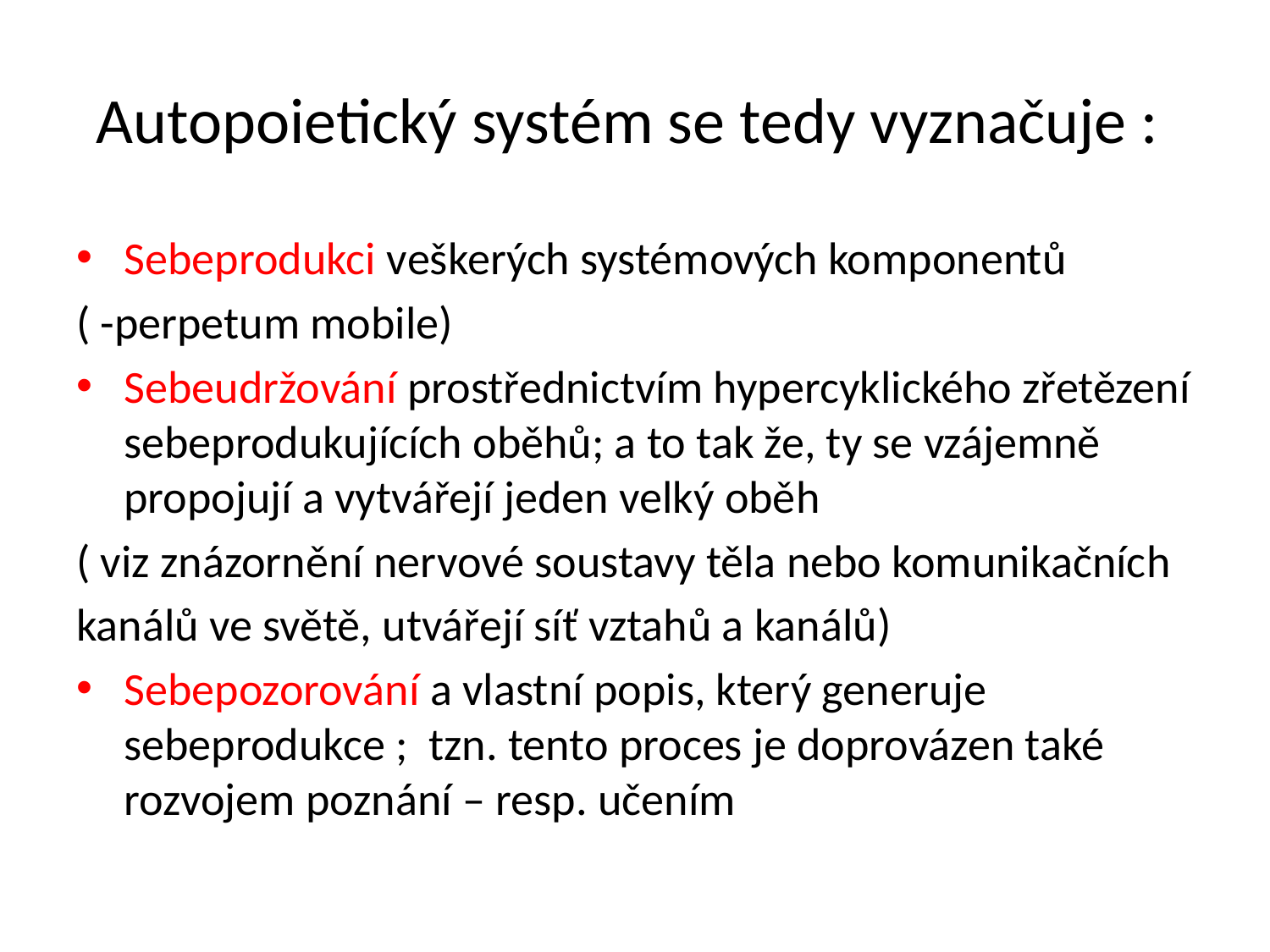

# Autopoietický systém se tedy vyznačuje :
Sebeprodukci veškerých systémových komponentů
( -perpetum mobile)
Sebeudržování prostřednictvím hypercyklického zřetězení sebeprodukujících oběhů; a to tak že, ty se vzájemně propojují a vytvářejí jeden velký oběh
( viz znázornění nervové soustavy těla nebo komunikačních
kanálů ve světě, utvářejí síť vztahů a kanálů)
Sebepozorování a vlastní popis, který generuje  sebeprodukce ;  tzn. tento proces je doprovázen také rozvojem poznání – resp. učením